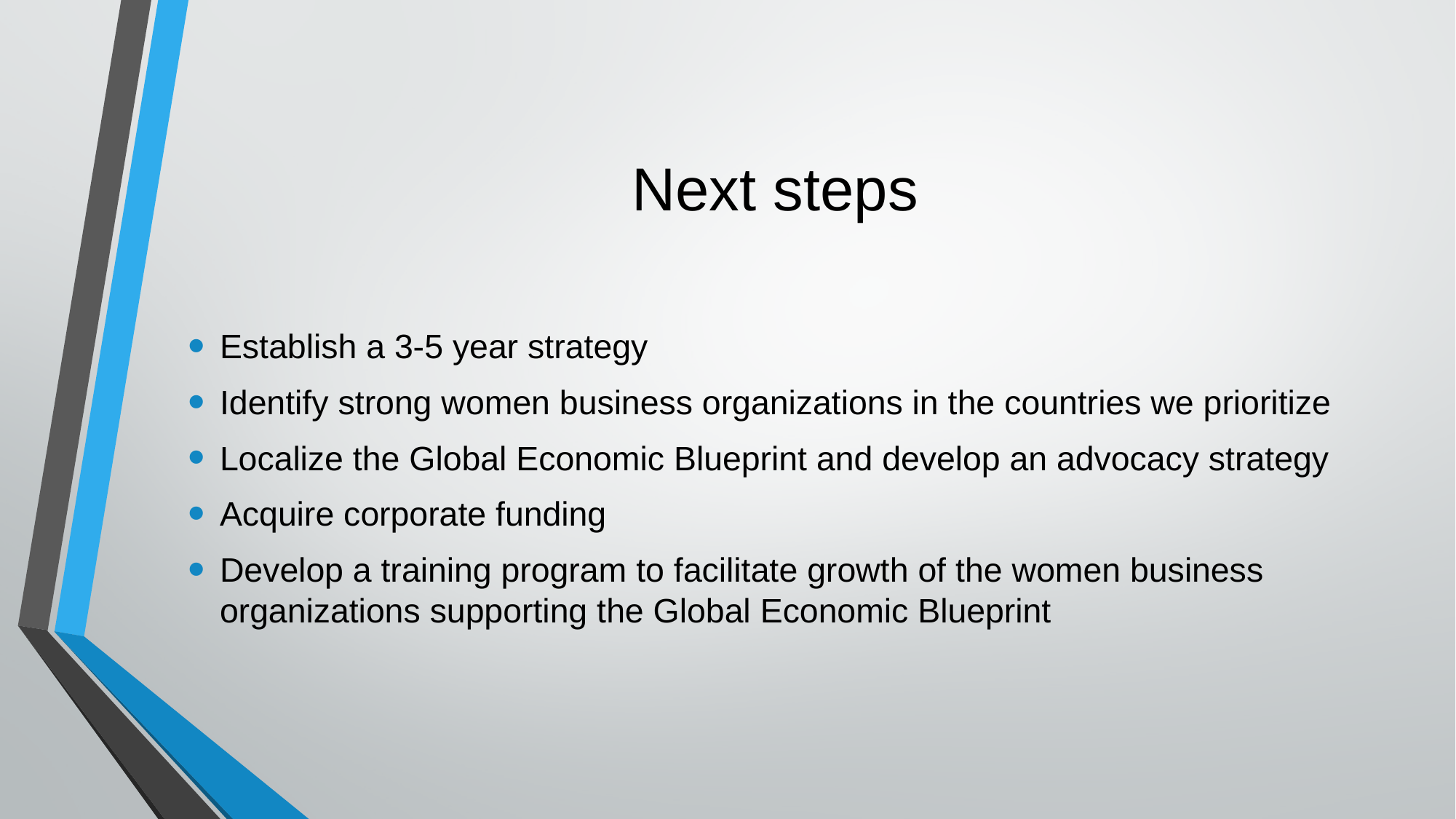

# Next steps
Establish a 3-5 year strategy
Identify strong women business organizations in the countries we prioritize
Localize the Global Economic Blueprint and develop an advocacy strategy
Acquire corporate funding
Develop a training program to facilitate growth of the women business organizations supporting the Global Economic Blueprint